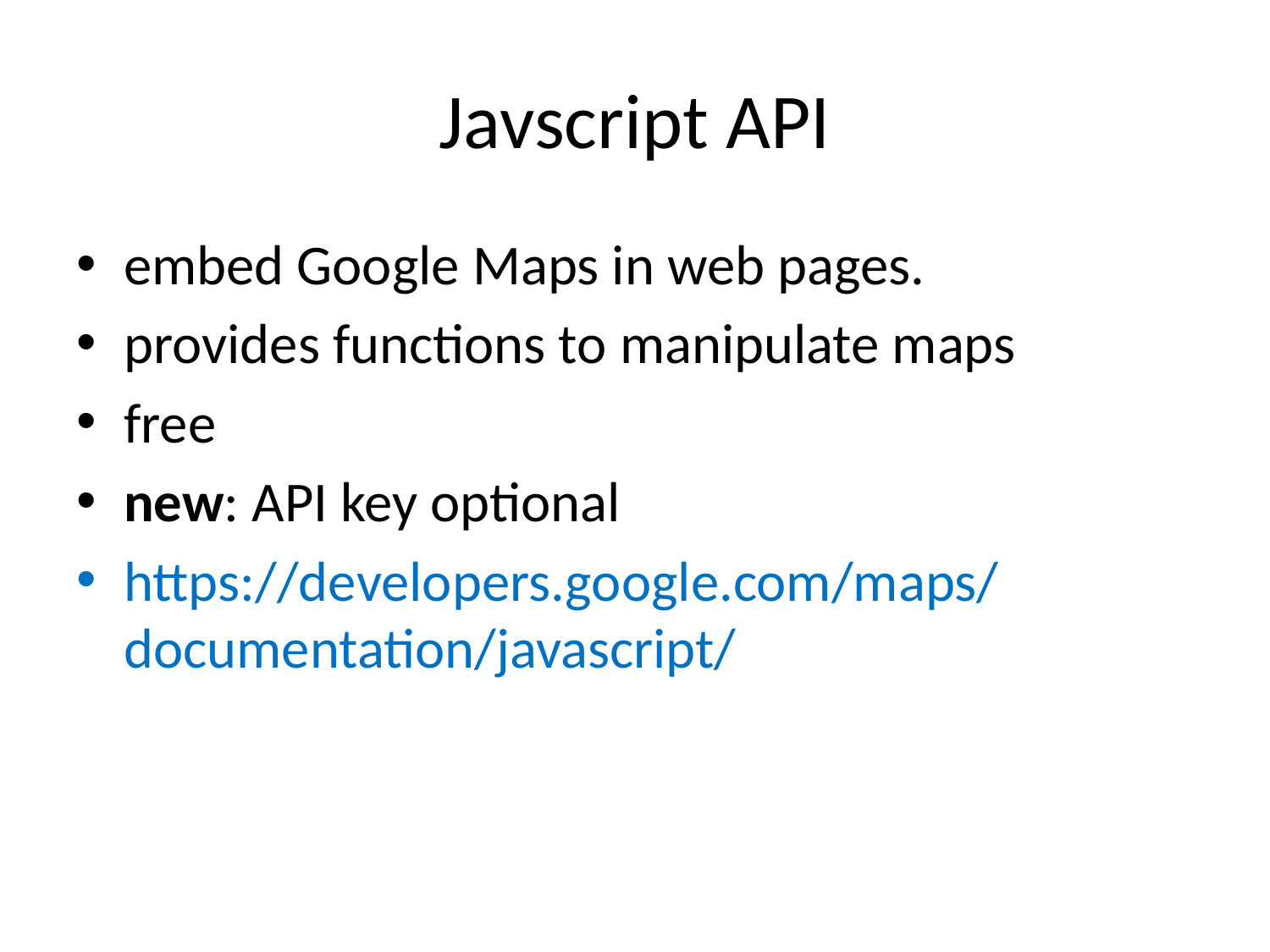

# Javscript API
embed Google Maps in web pages.
provides functions to manipulate maps
free
new: API key optional
https://developers.google.com/maps/documentation/javascript/